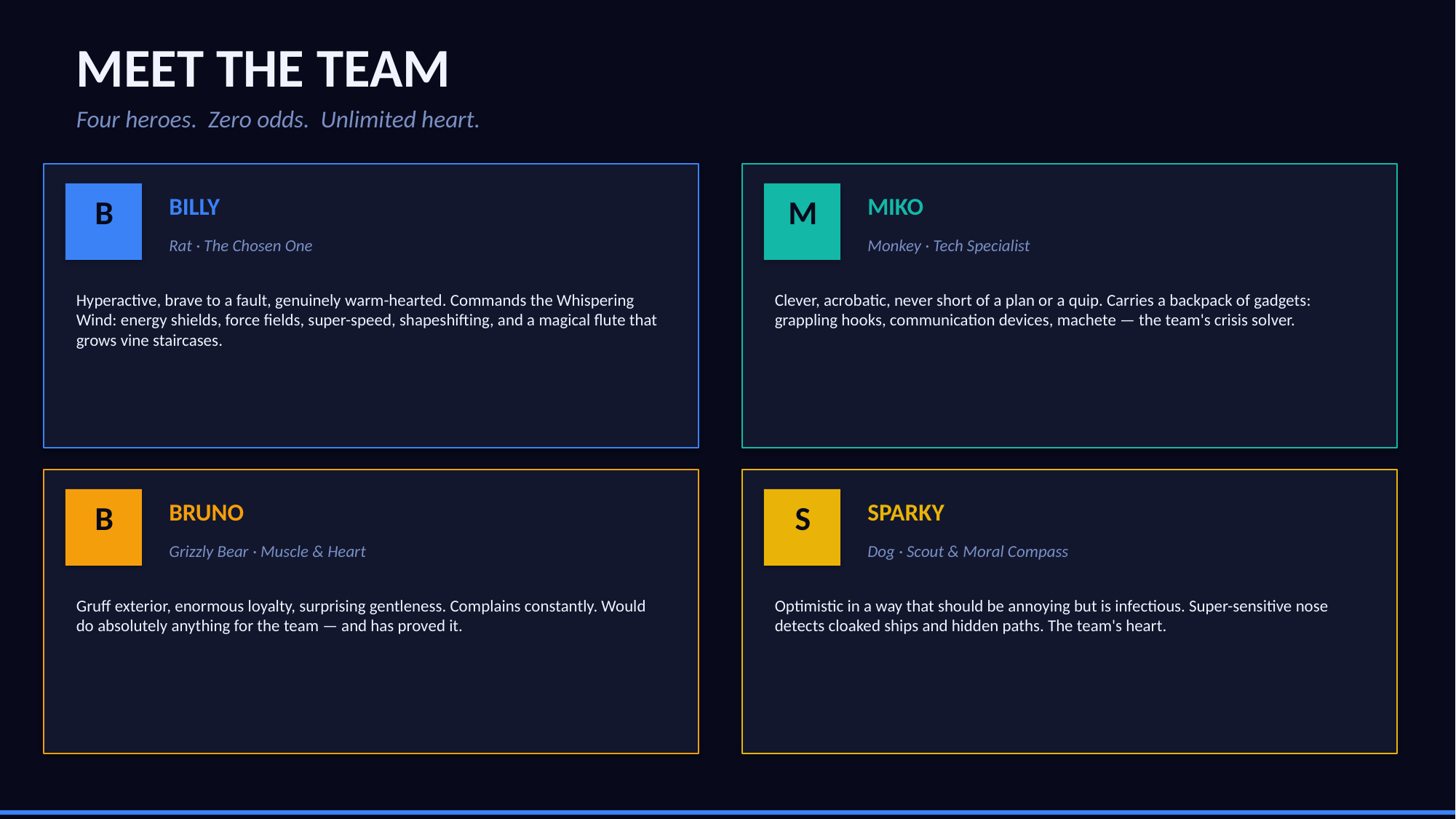

MEET THE TEAM
Four heroes.  Zero odds.  Unlimited heart.

B
BILLY
M
MIKO
Rat · The Chosen One
Monkey · Tech Specialist
Hyperactive, brave to a fault, genuinely warm-hearted. Commands the Whispering Wind: energy shields, force fields, super-speed, shapeshifting, and a magical flute that grows vine staircases.
Clever, acrobatic, never short of a plan or a quip. Carries a backpack of gadgets: grappling hooks, communication devices, machete — the team's crisis solver.

B
BRUNO
S
SPARKY
Grizzly Bear · Muscle & Heart
Dog · Scout & Moral Compass
Gruff exterior, enormous loyalty, surprising gentleness. Complains constantly. Would do absolutely anything for the team — and has proved it.
Optimistic in a way that should be annoying but is infectious. Super-sensitive nose detects cloaked ships and hidden paths. The team's heart.